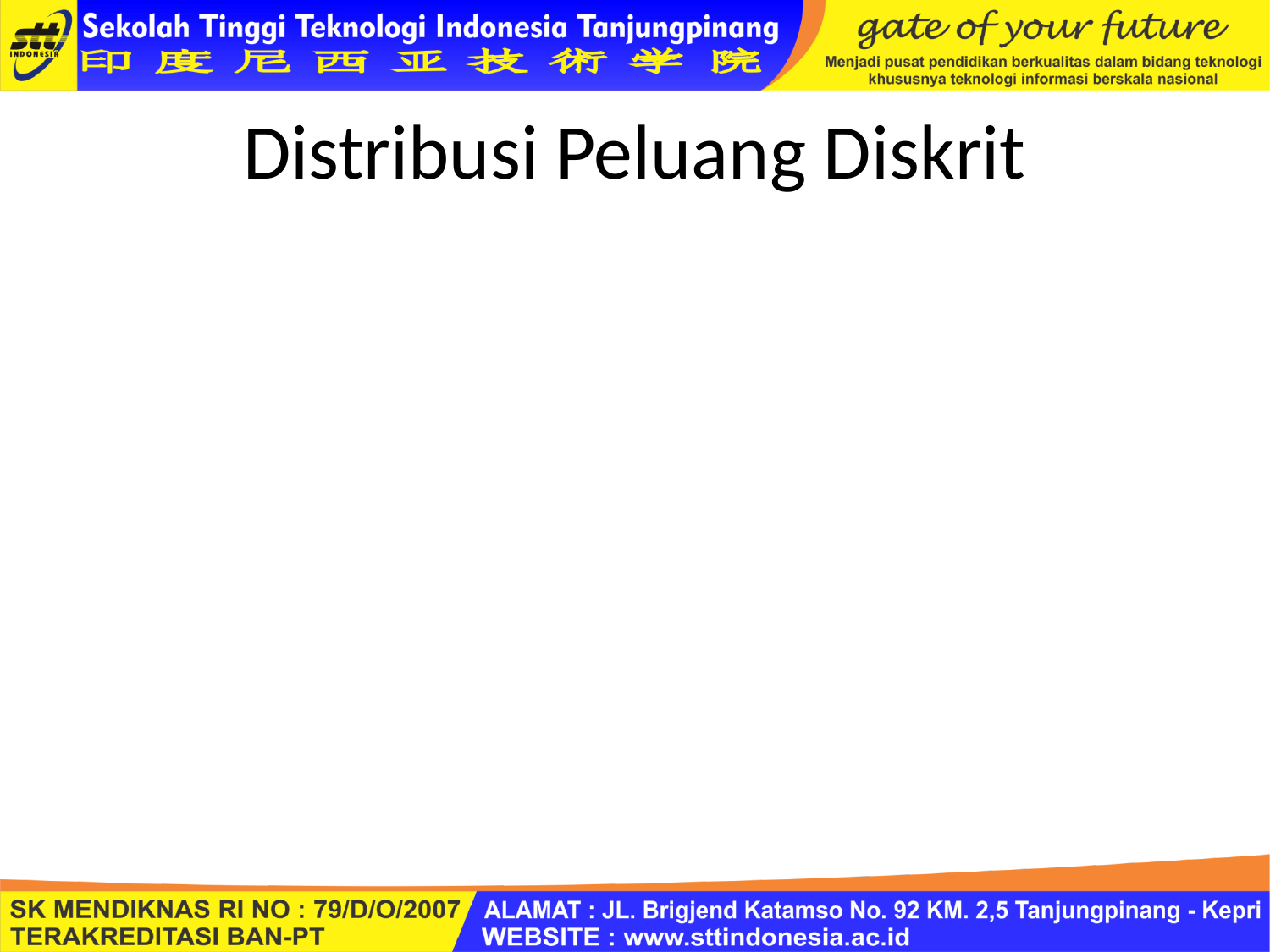

# Distribusi Peluang Diskrit
3. Distribusi Poisson
	Contoh: Distribusi kedatangan mobil di pintu tol per jam
Notasi: X ~ P(l)
Dist.Poisson dinyatakan dengan rumus
	P(x) = λx e - λ /x!
	Dimana x = 0,1,2,3, ….n JUmlah kejadian dalam interval waktu/jam. Λ = rata-rata jumlah kedatangan perinterval waktu, e = 2.71028
	Contoh: λ= 3 kendaraan/jam, peluang 5 mobil dalam satu jam?
	P(5) = 35 (2.7108) -3  /5! = 0.1005